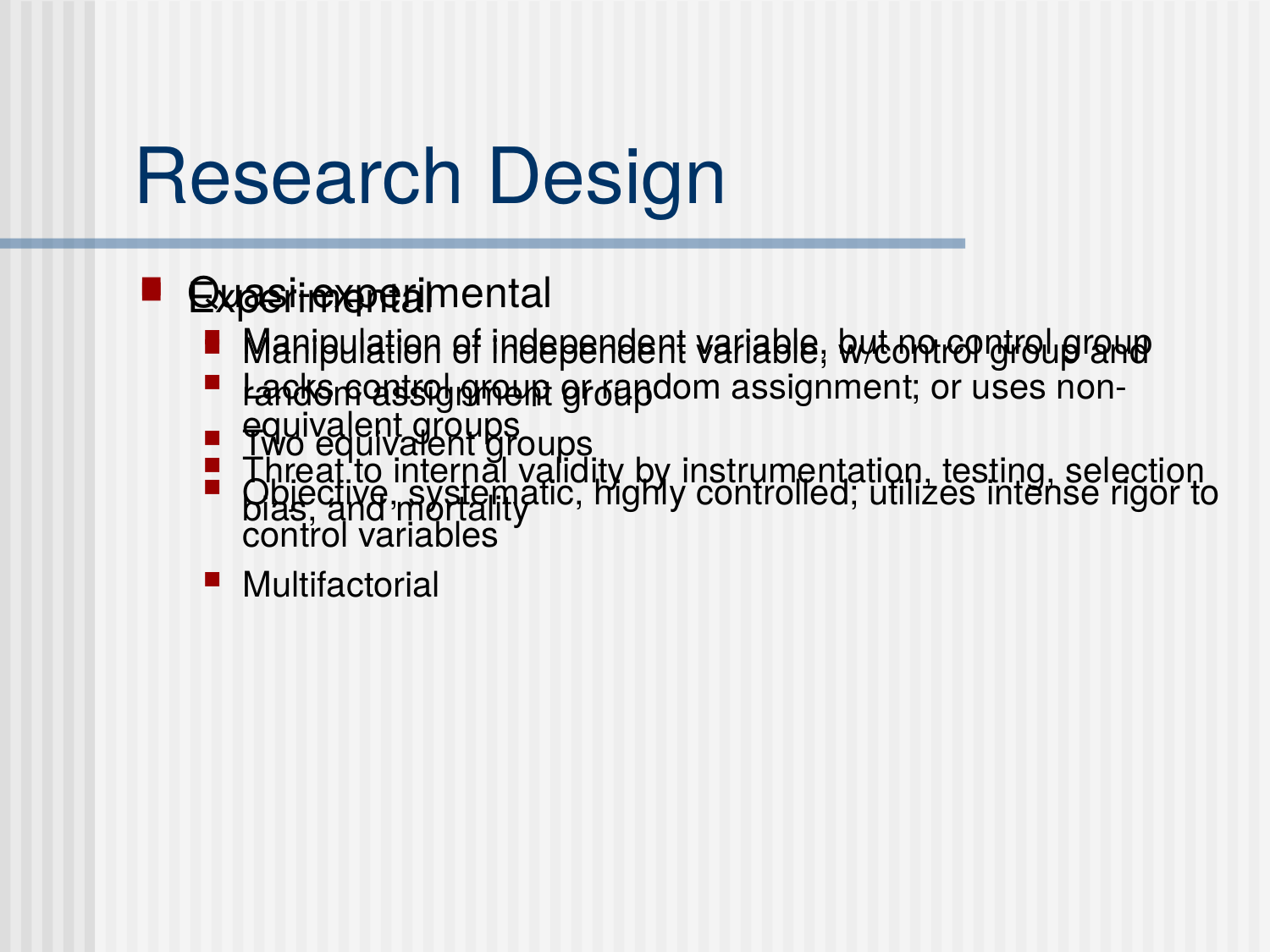

# Research Design
Quasi-experimental
Manipulation of independent variable, but no control group
Lacks control group or random assignment; or uses non-equivalent groups
Threat to internal validity by instrumentation, testing, selection bias, and mortality

Experimental
Manipulation of independent variable, w/control group and random assignment group
Two equivalent groups
Objective, systematic, highly controlled; utilizes intense rigor to control variables
Multifactorial